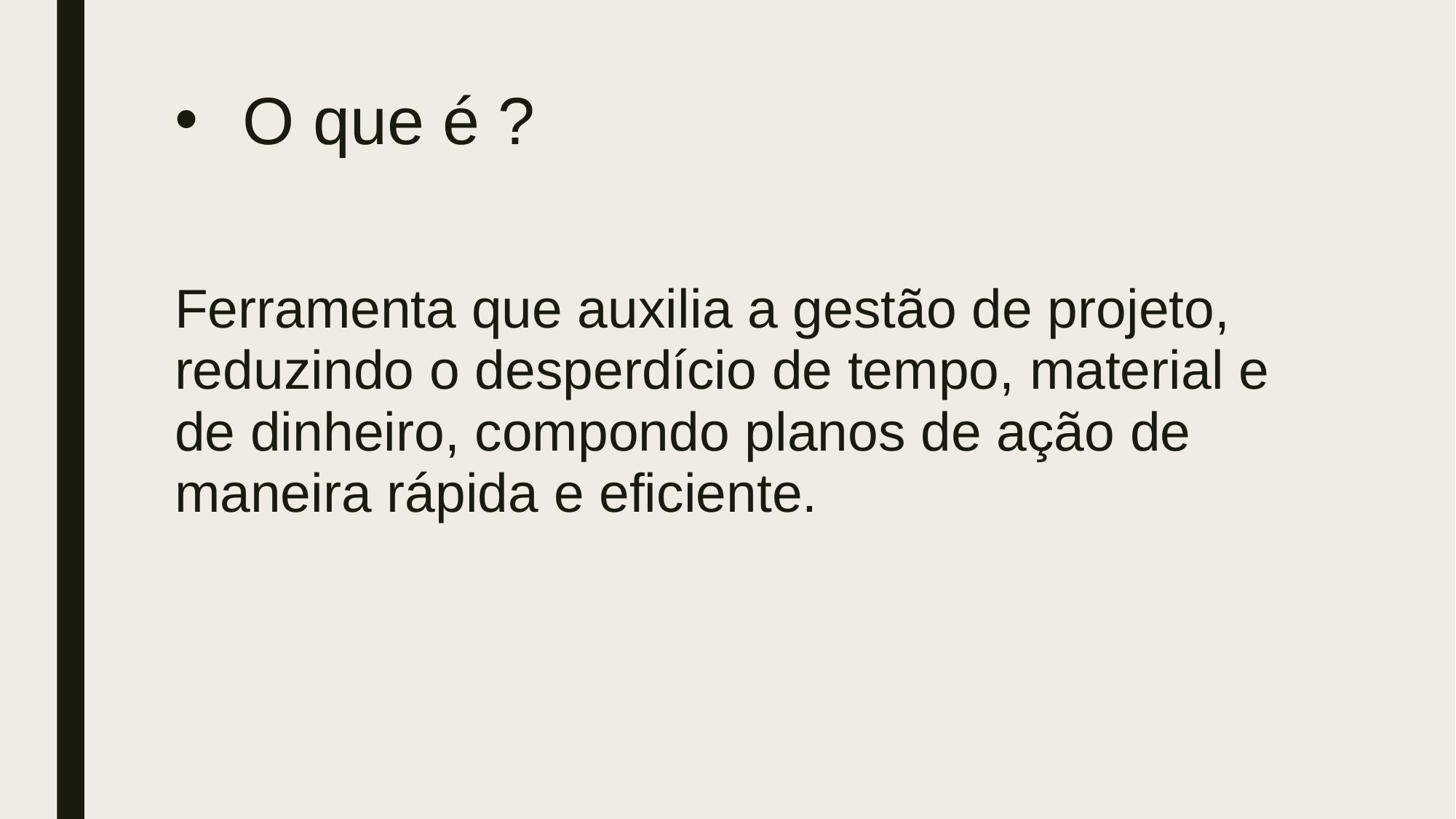

# O que é ?
Ferramenta que auxilia a gestão de projeto, reduzindo o desperdício de tempo, material e de dinheiro, compondo planos de ação de maneira rápida e eficiente.